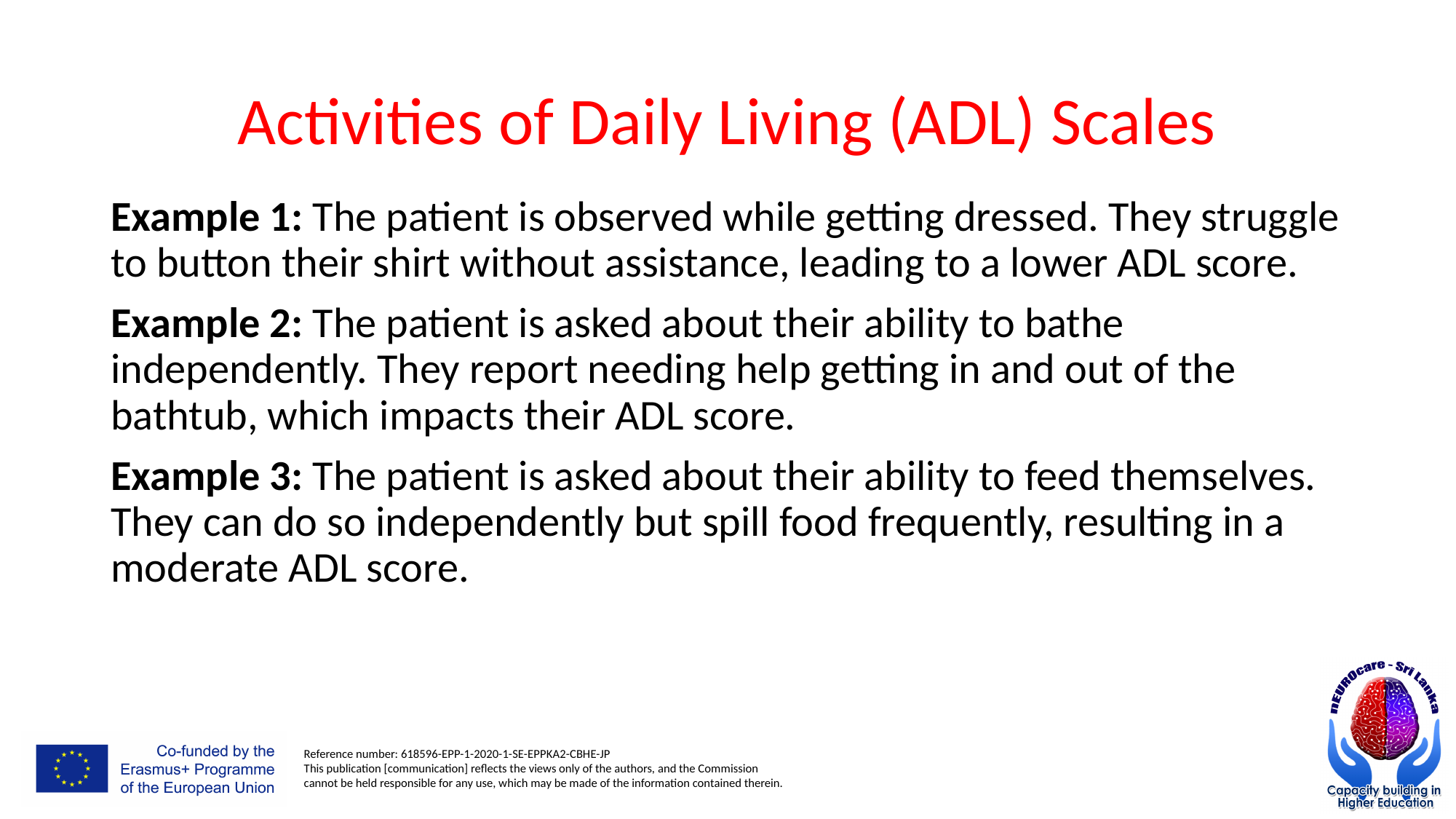

# Activities of Daily Living (ADL) Scales

Example 1: The patient is observed while getting dressed. They struggle to button their shirt without assistance, leading to a lower ADL score.
Example 2: The patient is asked about their ability to bathe independently. They report needing help getting in and out of the bathtub, which impacts their ADL score.
Example 3: The patient is asked about their ability to feed themselves. They can do so independently but spill food frequently, resulting in a moderate ADL score.